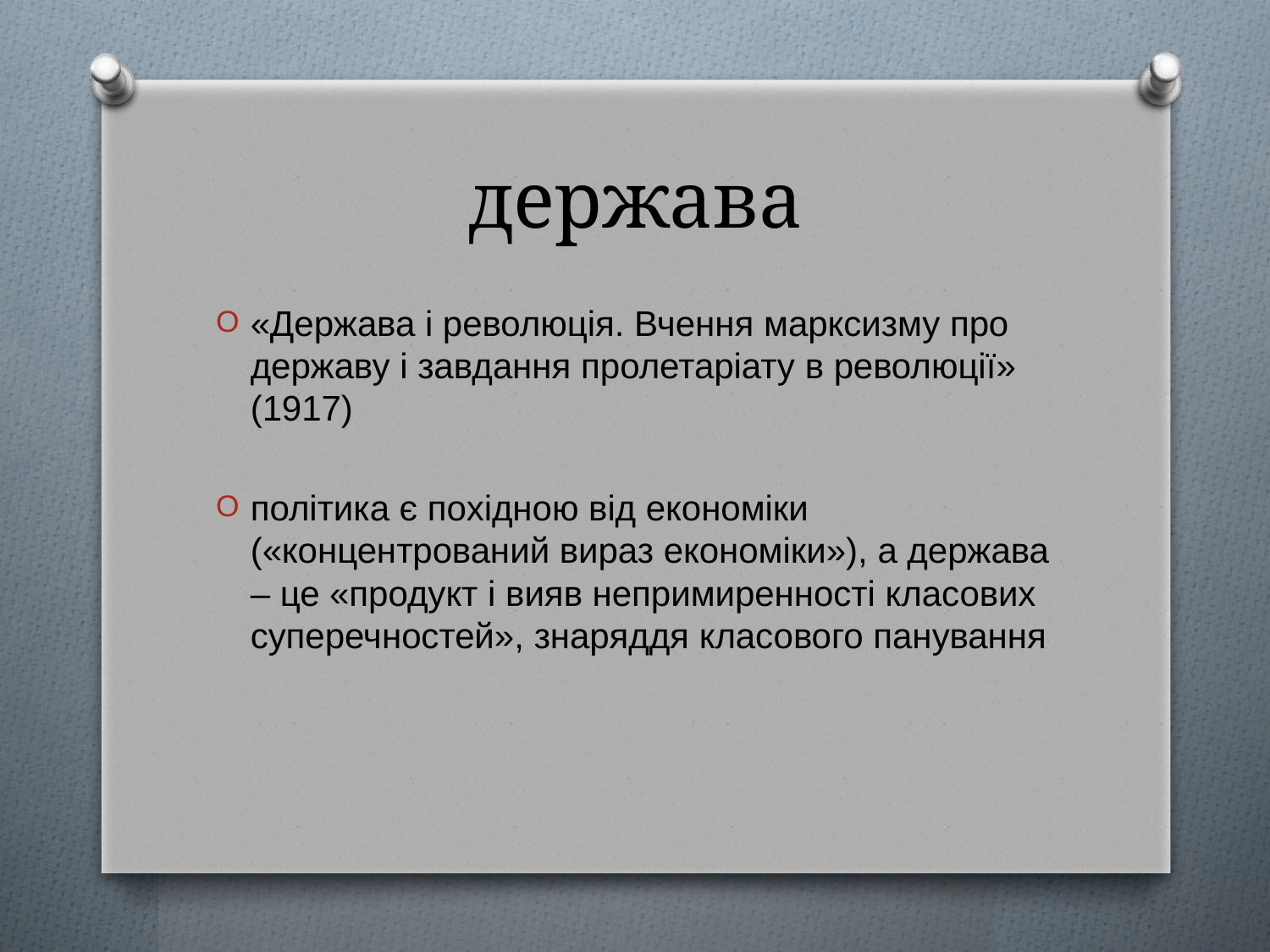

# держава
«Держава і революція. Вчення марксизму про державу і завдання пролетаріату в революції» (1917)

політика є похідною від економіки («концентрований вираз економіки»), а держава – це «продукт і вияв непримиренності класових суперечностей», знаряддя класового панування